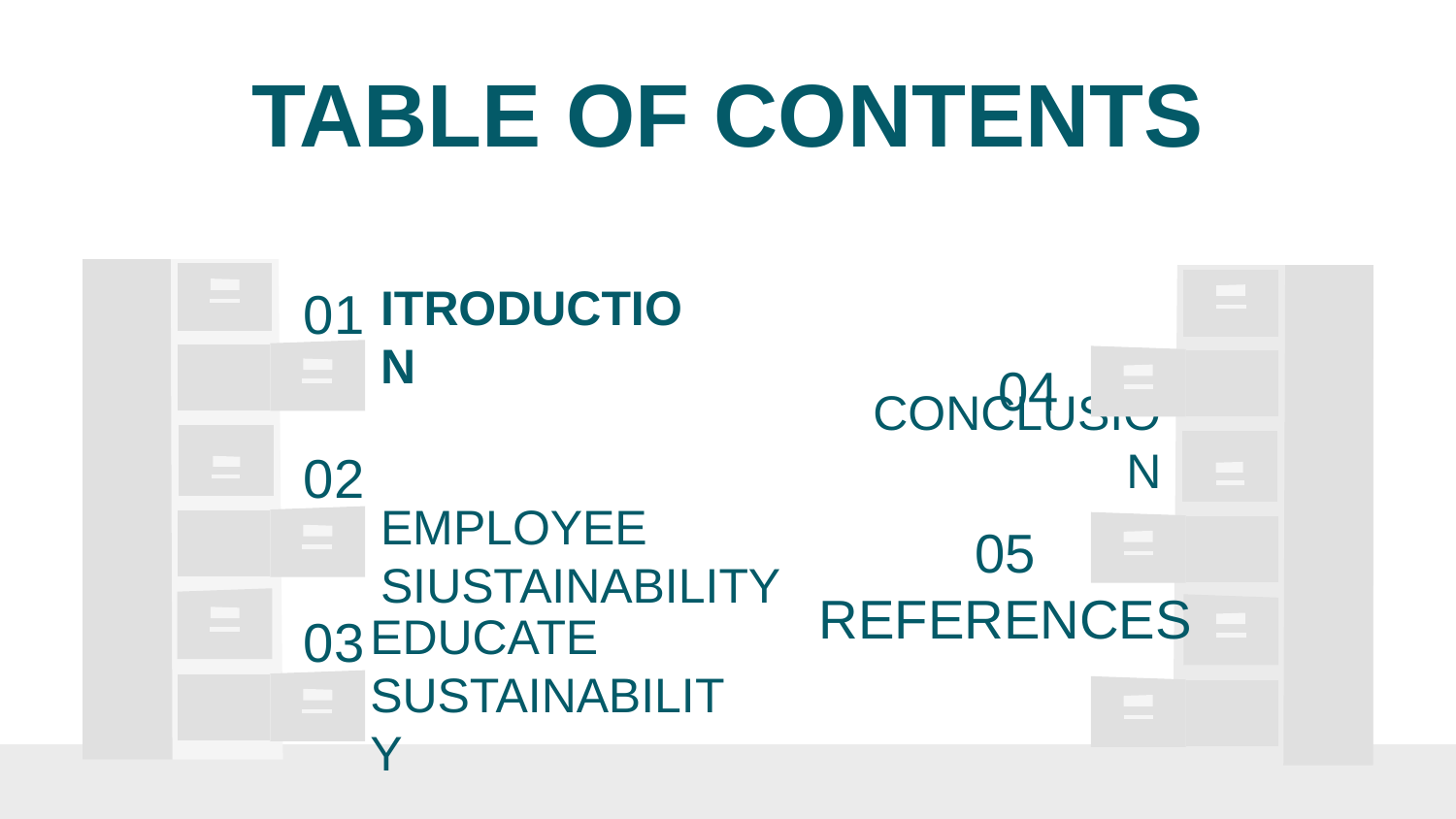

# TABLE OF CONTENTS

01
ITRODUCTION
04
CONCLUSION
02
05
REFERENCES

EMPLOYEE
SIUSTAINABILITY
03
EDUCATE SUSTAINABILITY